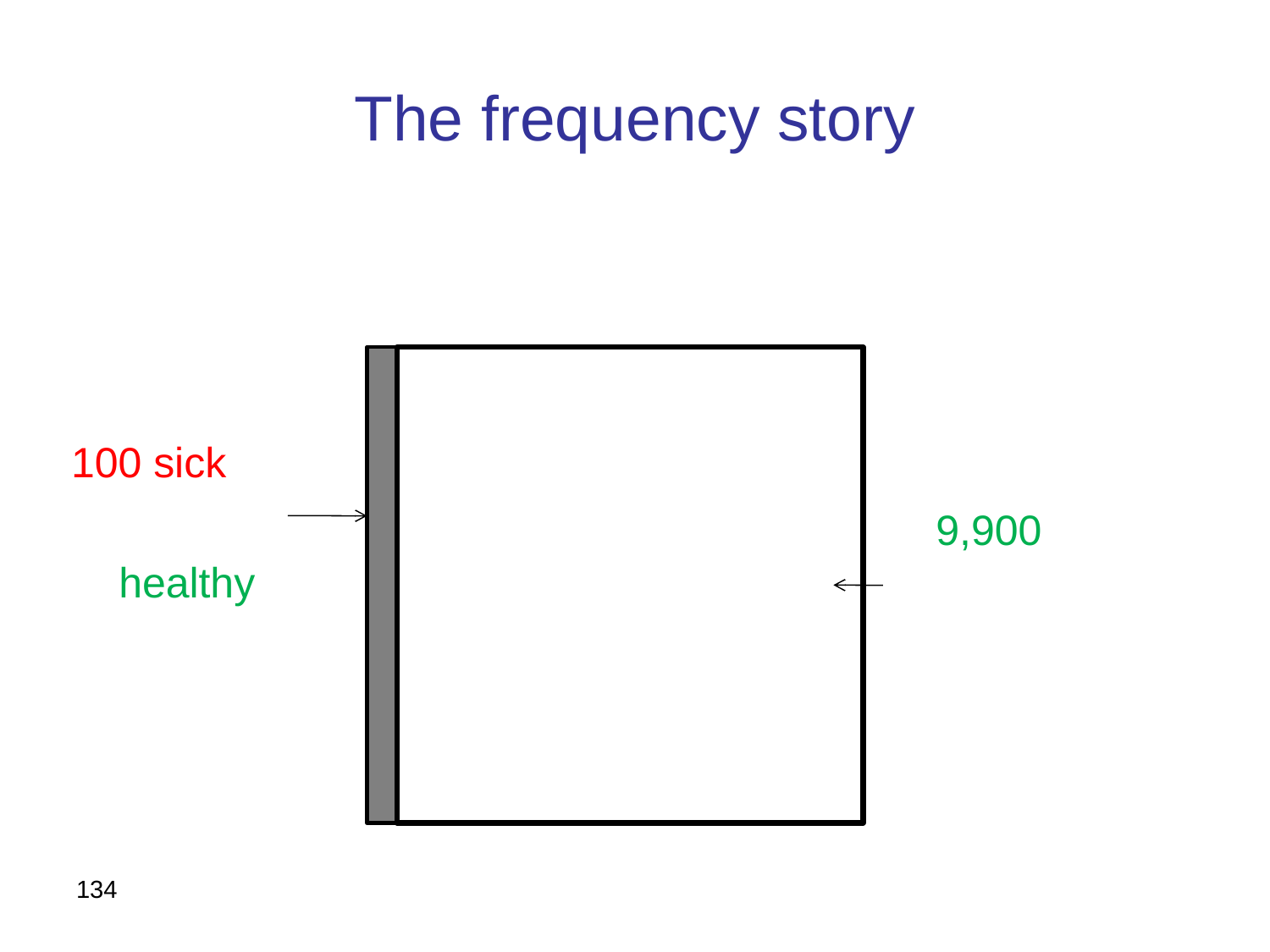

# The frequency story

100 sick
							    9,900 healthy

134